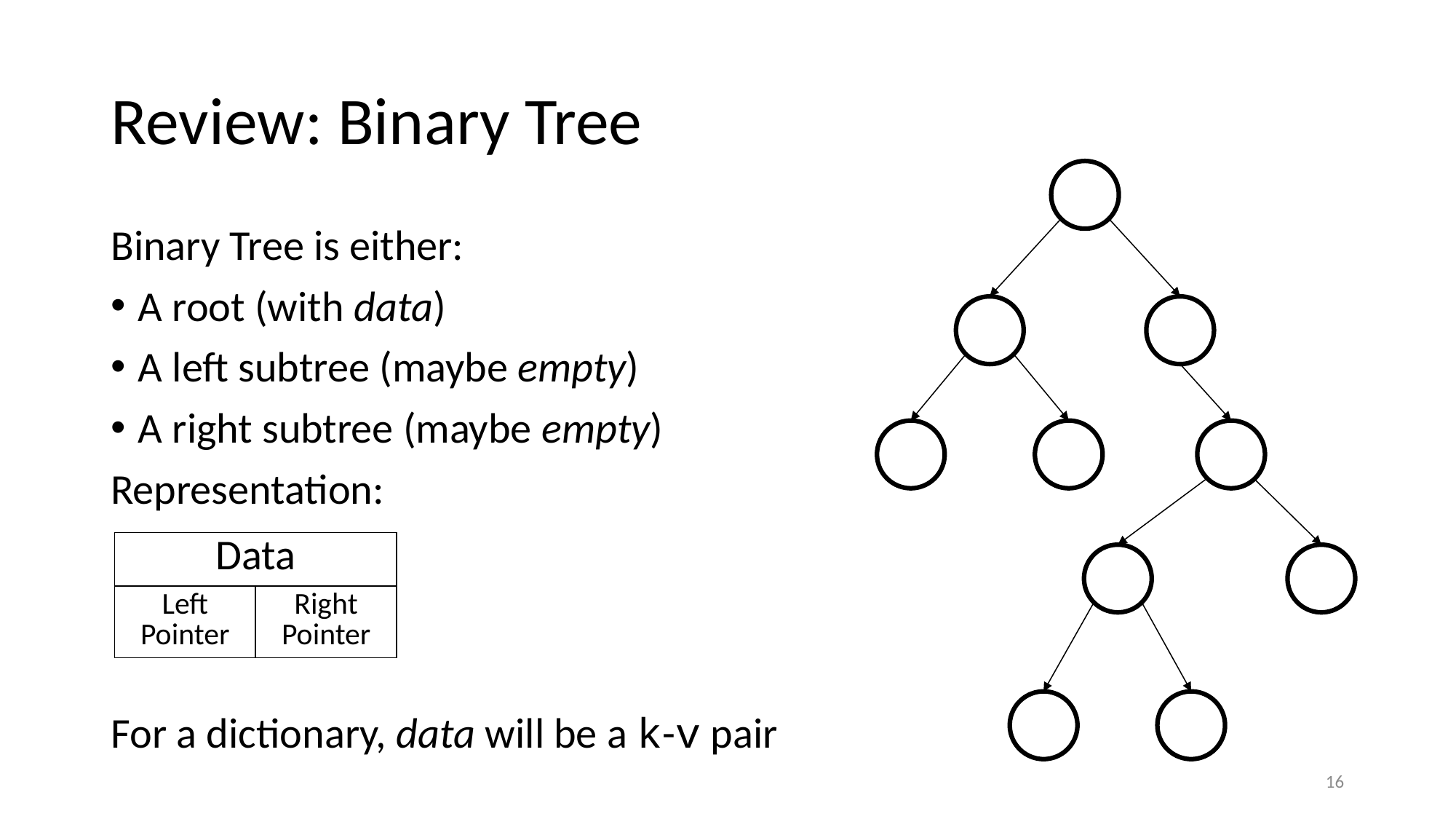

# Review: Binary Tree

Binary Tree is either:
A root (with data)
A left subtree (maybe empty)
A right subtree (maybe empty)
Representation:

For a dictionary, data will be a k-v pair
| Data |  |
| --- | --- |
| Left Pointer | Right Pointer |
16